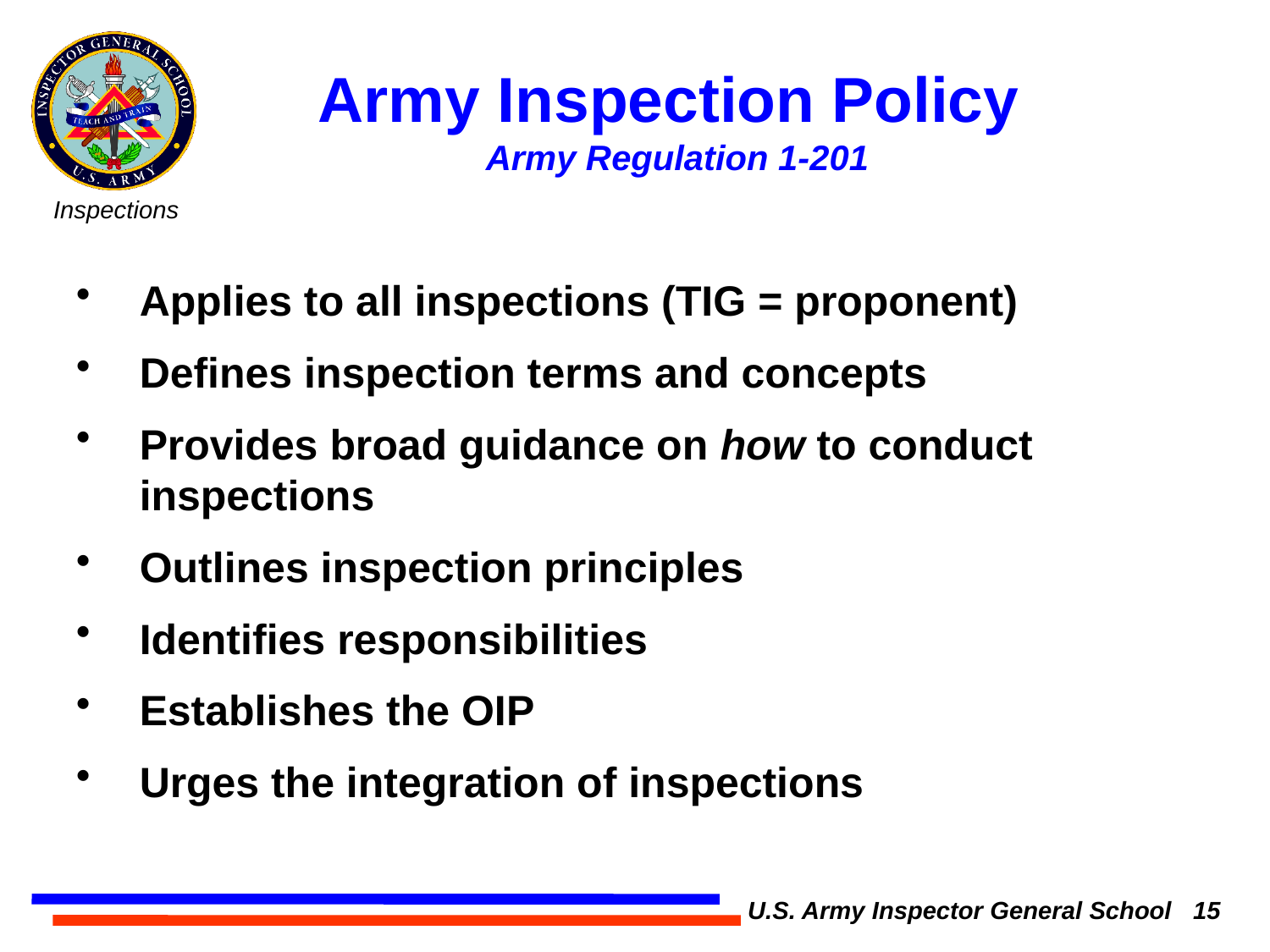

Army Inspection Policy
Army Regulation 1-201
Applies to all inspections (TIG = proponent)
Defines inspection terms and concepts
Provides broad guidance on how to conduct inspections
Outlines inspection principles
Identifies responsibilities
Establishes the OIP
Urges the integration of inspections
U.S. Army Inspector General School   15